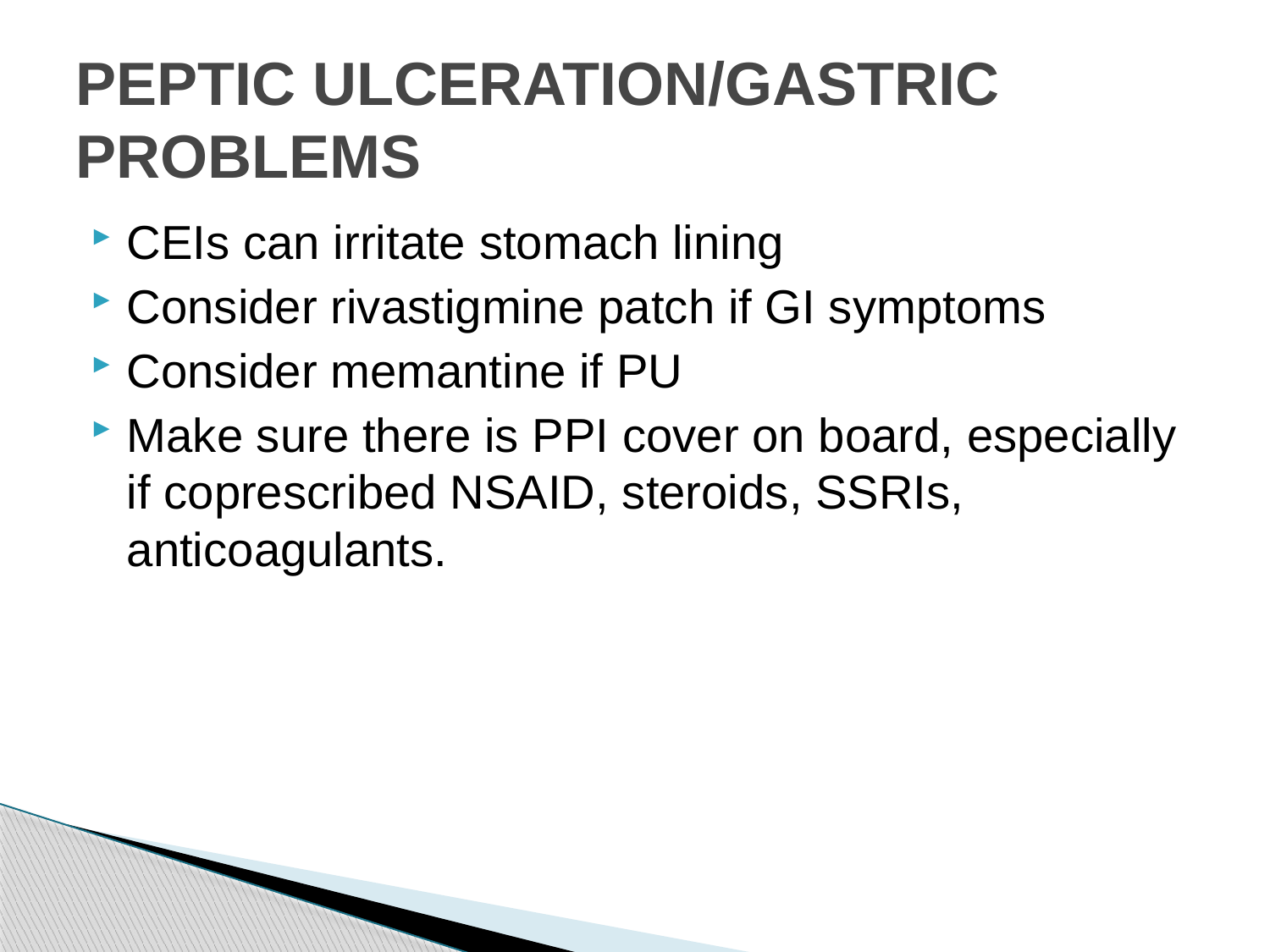

# PEPTIC ULCERATION/GASTRIC PROBLEMS
CEIs can irritate stomach lining
Consider rivastigmine patch if GI symptoms
Consider memantine if PU
Make sure there is PPI cover on board, especially if coprescribed NSAID, steroids, SSRIs, anticoagulants.